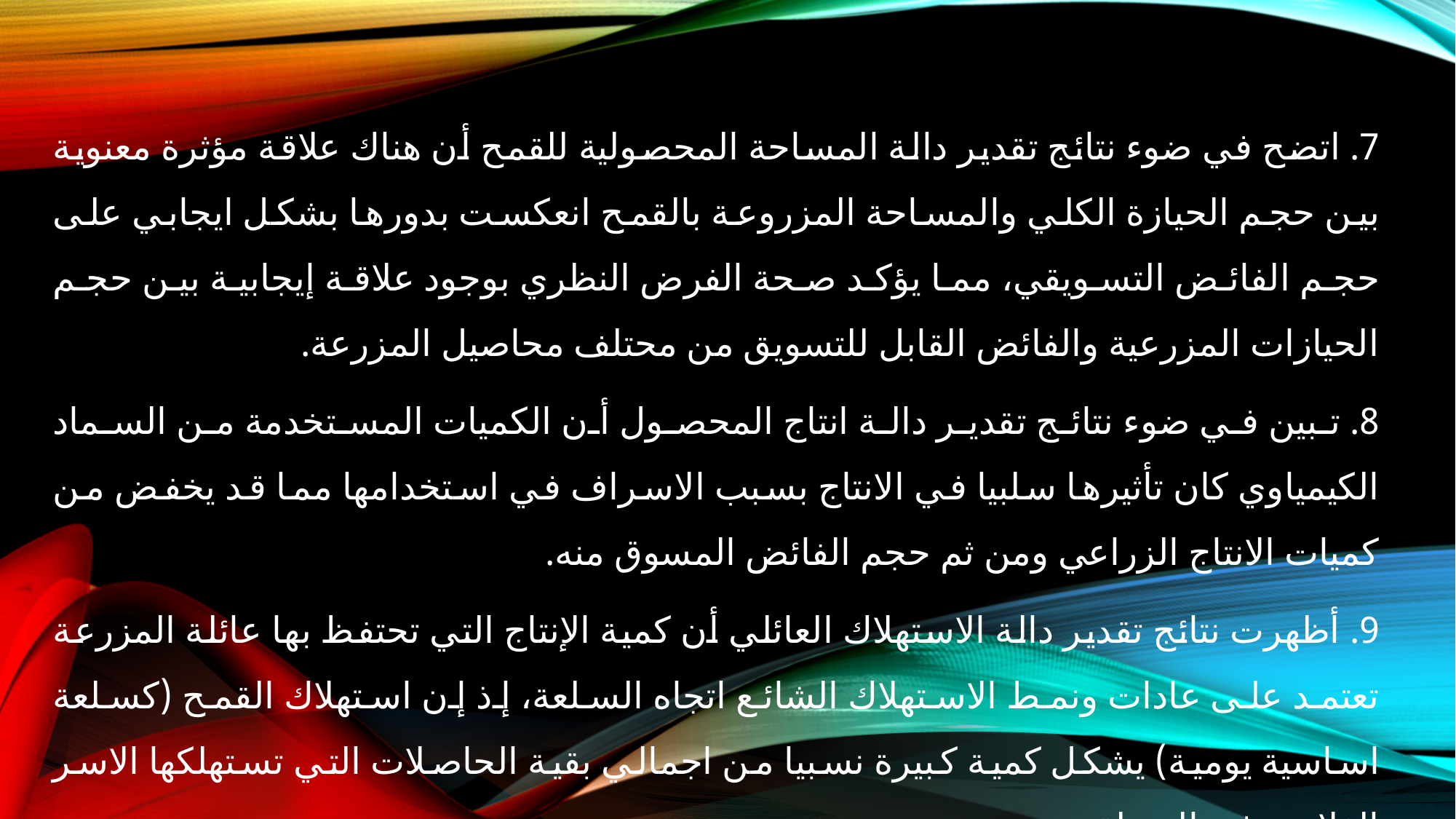

7. اتضح في ضوء نتائج تقدير دالة المساحة المحصولية للقمح أن هناك علاقة مؤثرة معنوية بين حجم الحيازة الكلي والمساحة المزروعة بالقمح انعكست بدورها بشكل ايجابي على حجم الفائض التسويقي، مما يؤكد صحة الفرض النظري بوجود علاقة إيجابية بين حجم الحيازات المزرعية والفائض القابل للتسويق من محتلف محاصيل المزرعة.
8. تبين في ضوء نتائج تقدير دالة انتاج المحصول أن الكميات المستخدمة من السماد الكيمياوي كان تأثيرها سلبيا في الانتاج بسبب الاسراف في استخدامها مما قد يخفض من كميات الانتاج الزراعي ومن ثم حجم الفائض المسوق منه.
9. أظهرت نتائج تقدير دالة الاستهلاك العائلي أن كمية الإنتاج التي تحتفظ بها عائلة المزرعة تعتمد على عادات ونمط الاستهلاك الشائع اتجاه السلعة، إذ إن استهلاك القمح (كسلعة اساسية يومية) يشكل كمية كبيرة نسبيا من اجمالي بقية الحاصلات التي تستهلكها الاسر الفلاحية في المنطقة.